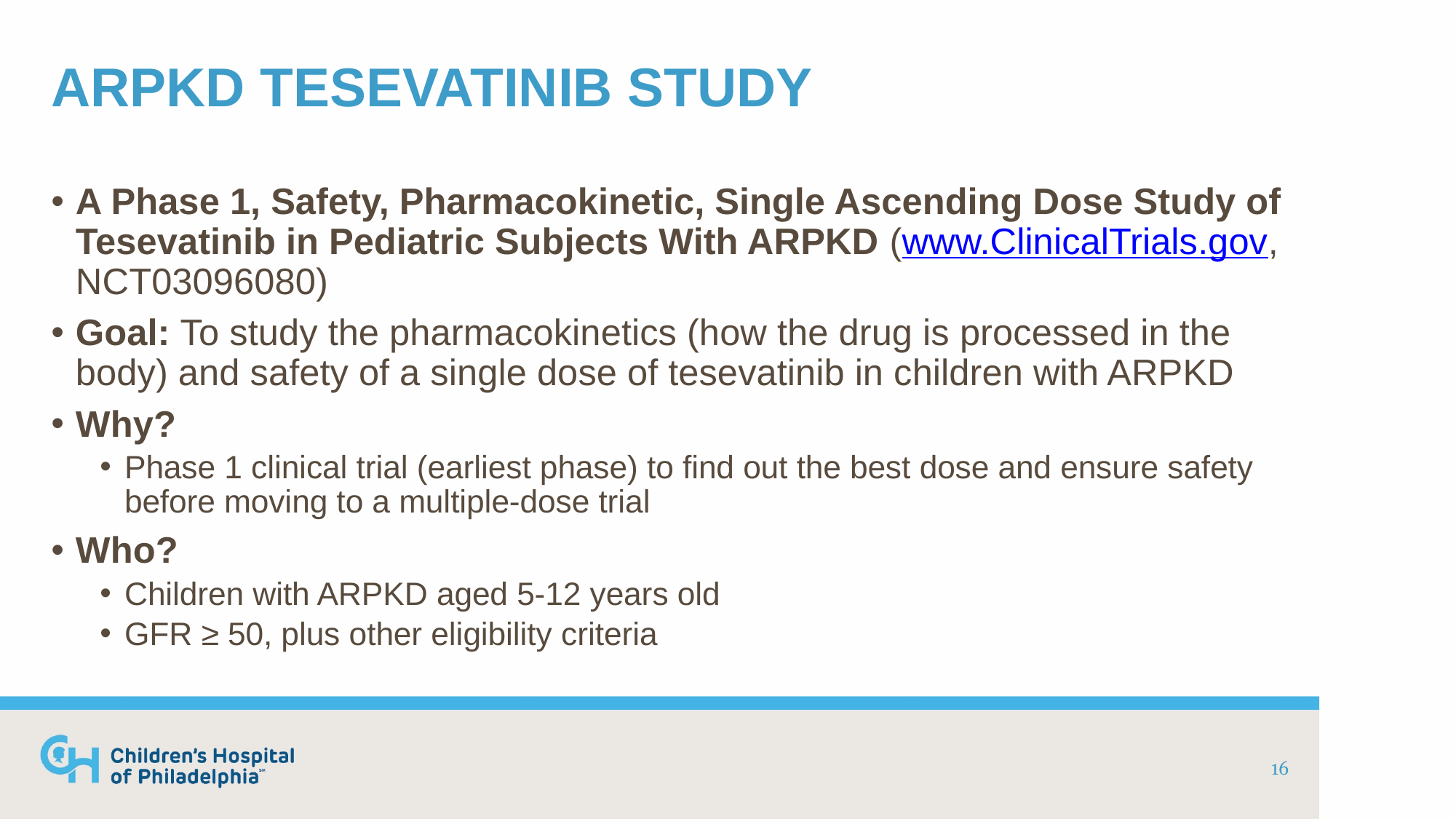

# ARPKD Tesevatinib study
A Phase 1, Safety, Pharmacokinetic, Single Ascending Dose Study of Tesevatinib in Pediatric Subjects With ARPKD (www.ClinicalTrials.gov, NCT03096080)
Goal: To study the pharmacokinetics (how the drug is processed in the body) and safety of a single dose of tesevatinib in children with ARPKD
Why?
Phase 1 clinical trial (earliest phase) to find out the best dose and ensure safety before moving to a multiple-dose trial
Who?
Children with ARPKD aged 5-12 years old
GFR ≥ 50, plus other eligibility criteria
16